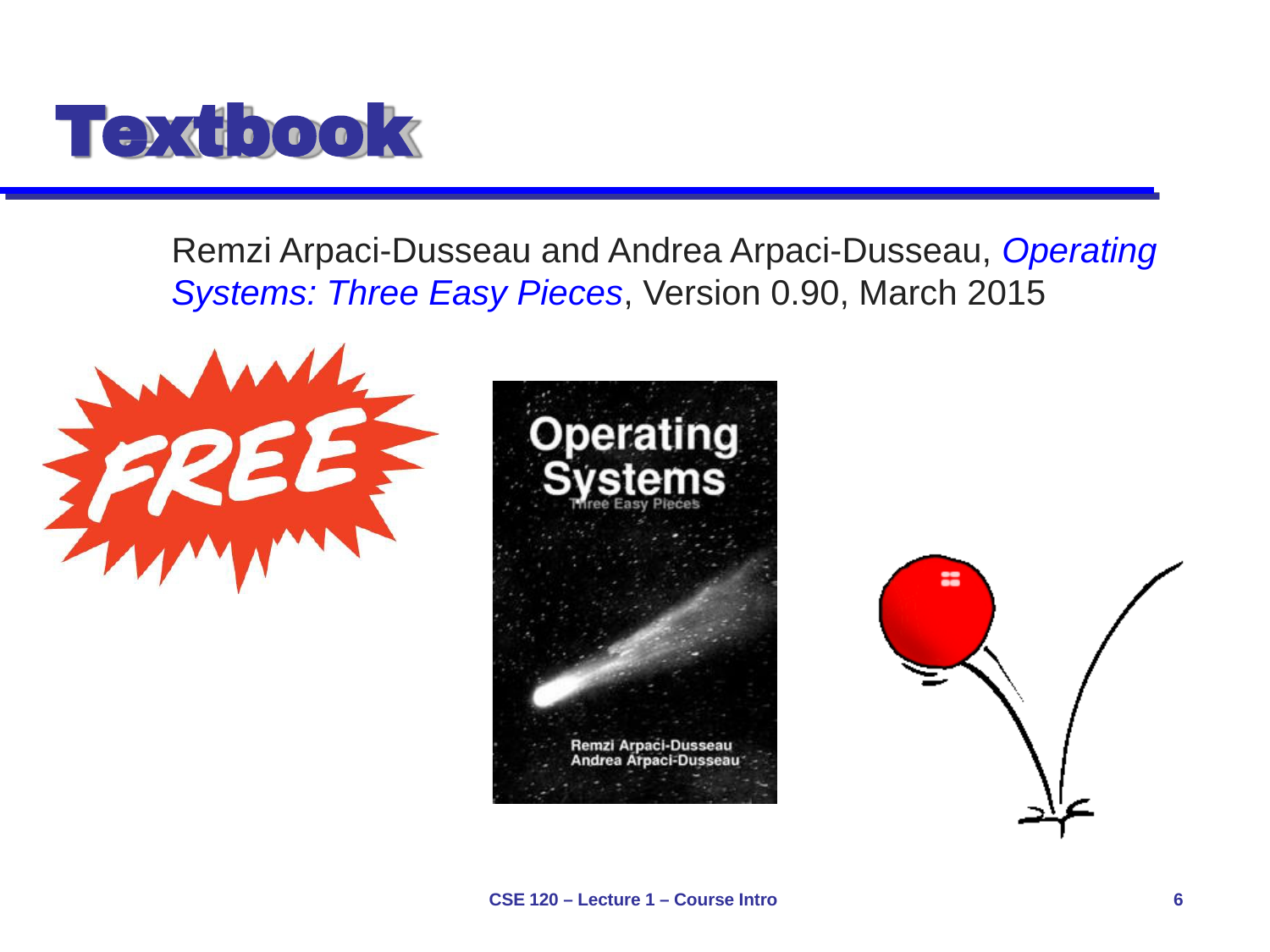

# Textbook
Remzi Arpaci-Dusseau and Andrea Arpaci-Dusseau, Operating
Systems: Three Easy Pieces, Version 0.90, March 2015

CSE 120 – Lecture 1 – Course Intro
6